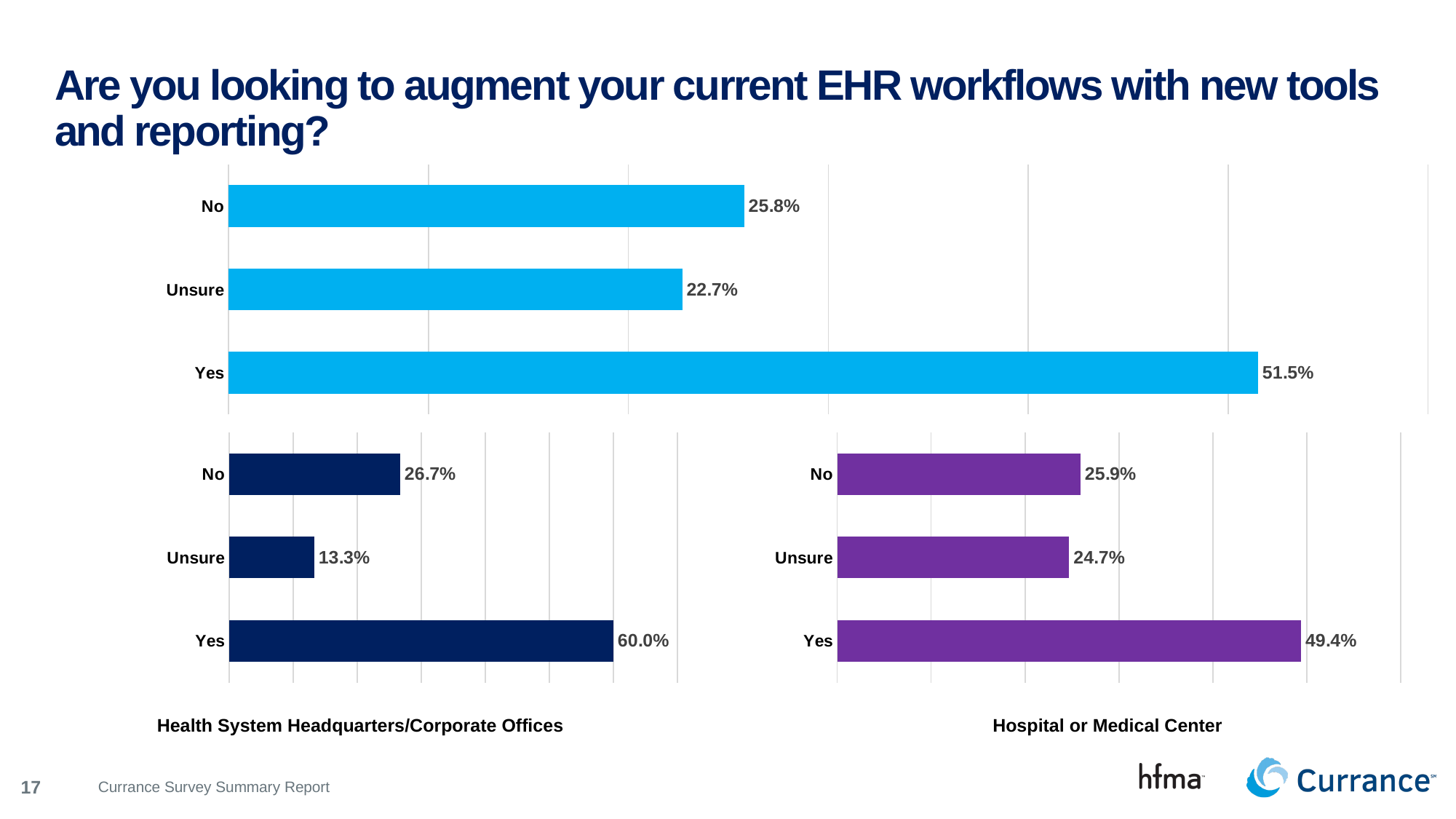

# Are you looking to augment your current EHR workflows with new tools and reporting?

### Chart

| Category | 0.364 |
|---|---|
| Yes | 0.515 |
| Unsure | 0.227 |
| No | 0.258 |

### Chart

| Category | Column2 |
|---|---|
| Yes | 0.6 |
| Unsure | 0.133 |
| No | 0.267 |

### Chart

| Category | 0.259 |
|---|---|
| Yes | 0.494 |
| Unsure | 0.247 |
| No | 0.259 |
Health System Headquarters/Corporate Offices
Hospital or Medical Center